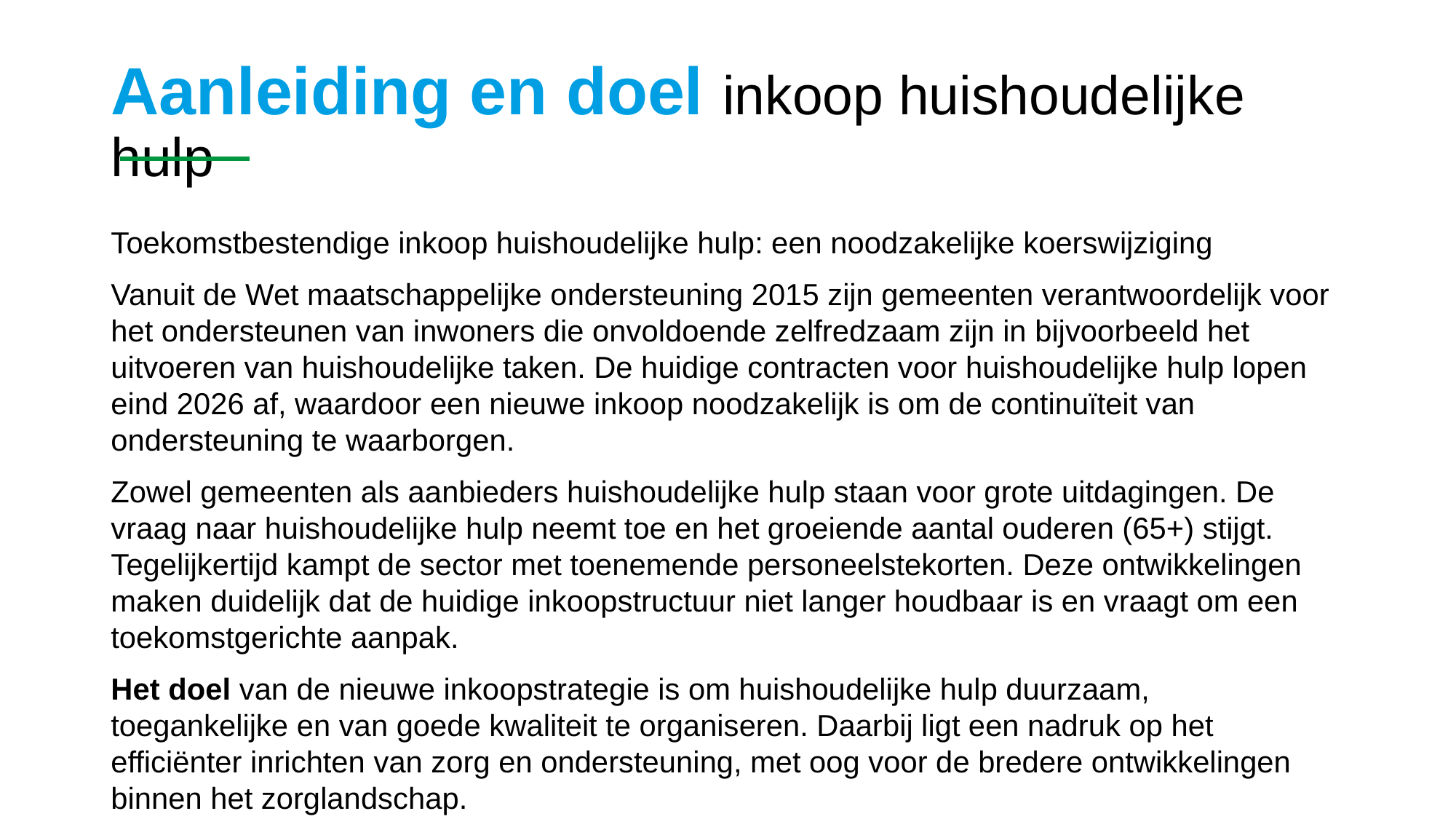

# Aanleiding en doel inkoop huishoudelijke hulp
Toekomstbestendige inkoop huishoudelijke hulp: een noodzakelijke koerswijziging
Vanuit de Wet maatschappelijke ondersteuning 2015 zijn gemeenten verantwoordelijk voor het ondersteunen van inwoners die onvoldoende zelfredzaam zijn in bijvoorbeeld het uitvoeren van huishoudelijke taken. De huidige contracten voor huishoudelijke hulp lopen eind 2026 af, waardoor een nieuwe inkoop noodzakelijk is om de continuïteit van ondersteuning te waarborgen.
Zowel gemeenten als aanbieders huishoudelijke hulp staan voor grote uitdagingen. De vraag naar huishoudelijke hulp neemt toe en het groeiende aantal ouderen (65+) stijgt. Tegelijkertijd kampt de sector met toenemende personeelstekorten. Deze ontwikkelingen maken duidelijk dat de huidige inkoopstructuur niet langer houdbaar is en vraagt om een toekomstgerichte aanpak.
Het doel van de nieuwe inkoopstrategie is om huishoudelijke hulp duurzaam, toegankelijke en van goede kwaliteit te organiseren. Daarbij ligt een nadruk op het efficiënter inrichten van zorg en ondersteuning, met oog voor de bredere ontwikkelingen binnen het zorglandschap.